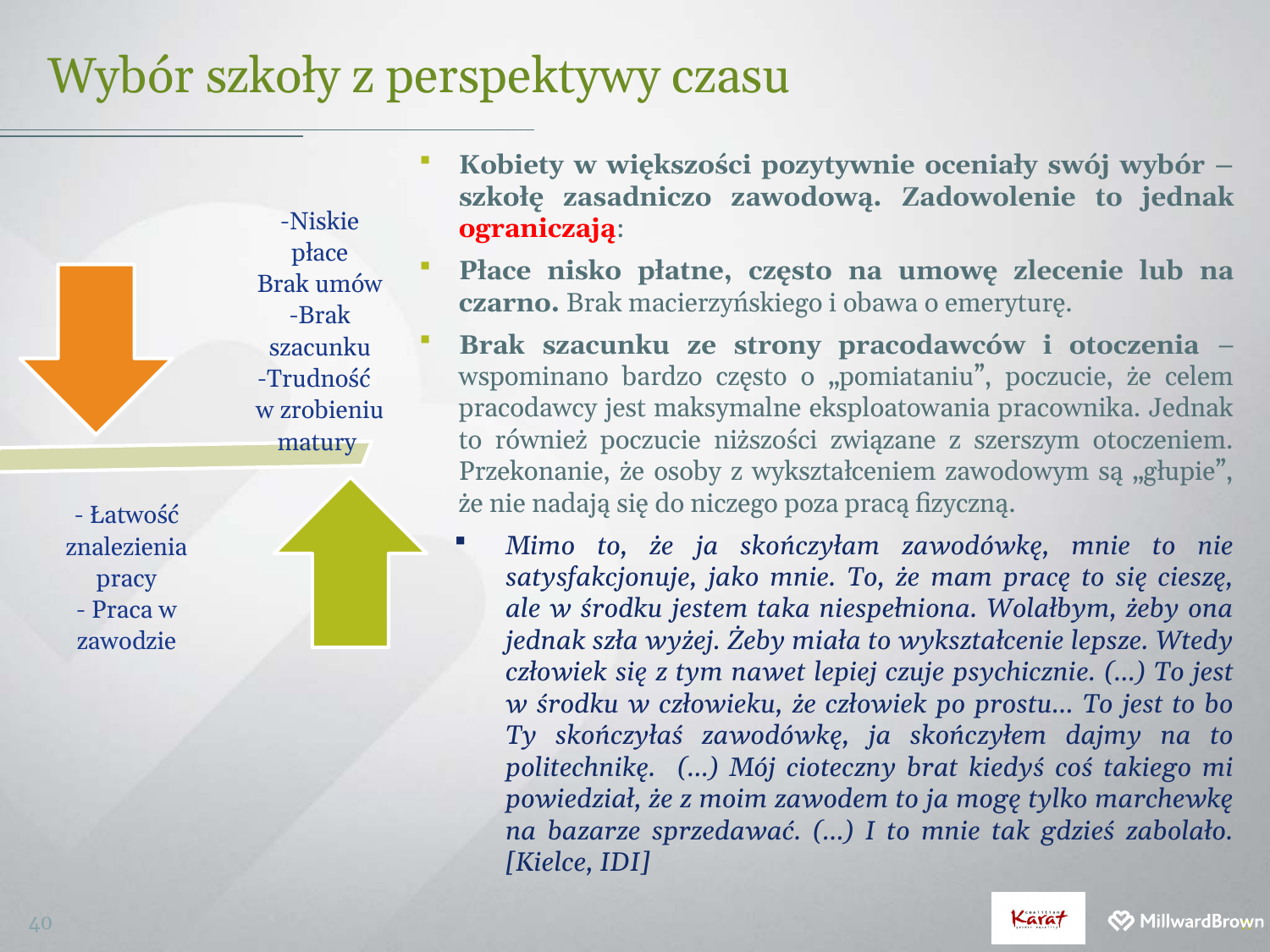

# Wybór szkoły z perspektywy czasu
Kobiety w większości pozytywnie oceniały swój wybór – szkołę zasadniczo zawodową. Zadowolenie to jednak ograniczają:
Płace nisko płatne, często na umowę zlecenie lub na czarno. Brak macierzyńskiego i obawa o emeryturę.
Brak szacunku ze strony pracodawców i otoczenia – wspominano bardzo często o „pomiataniu”, poczucie, że celem pracodawcy jest maksymalne eksploatowania pracownika. Jednak to również poczucie niższości związane z szerszym otoczeniem. Przekonanie, że osoby z wykształceniem zawodowym są „głupie”, że nie nadają się do niczego poza pracą fizyczną.
Mimo to, że ja skończyłam zawodówkę, mnie to nie satysfakcjonuje, jako mnie. To, że mam pracę to się cieszę, ale w środku jestem taka niespełniona. Wolałbym, żeby ona jednak szła wyżej. Żeby miała to wykształcenie lepsze. Wtedy człowiek się z tym nawet lepiej czuje psychicznie. (…) To jest w środku w człowieku, że człowiek po prostu… To jest to bo Ty skończyłaś zawodówkę, ja skończyłem dajmy na to politechnikę.  (…) Mój cioteczny brat kiedyś coś takiego mi powiedział, że z moim zawodem to ja mogę tylko marchewkę na bazarze sprzedawać. (…) I to mnie tak gdzieś zabolało. [Kielce, IDI]

-Niskie płace
Brak umów
-Brak szacunku
-Trudność
w zrobieniu matury
- Łatwość znalezienia pracy
- Praca w zawodzie
40